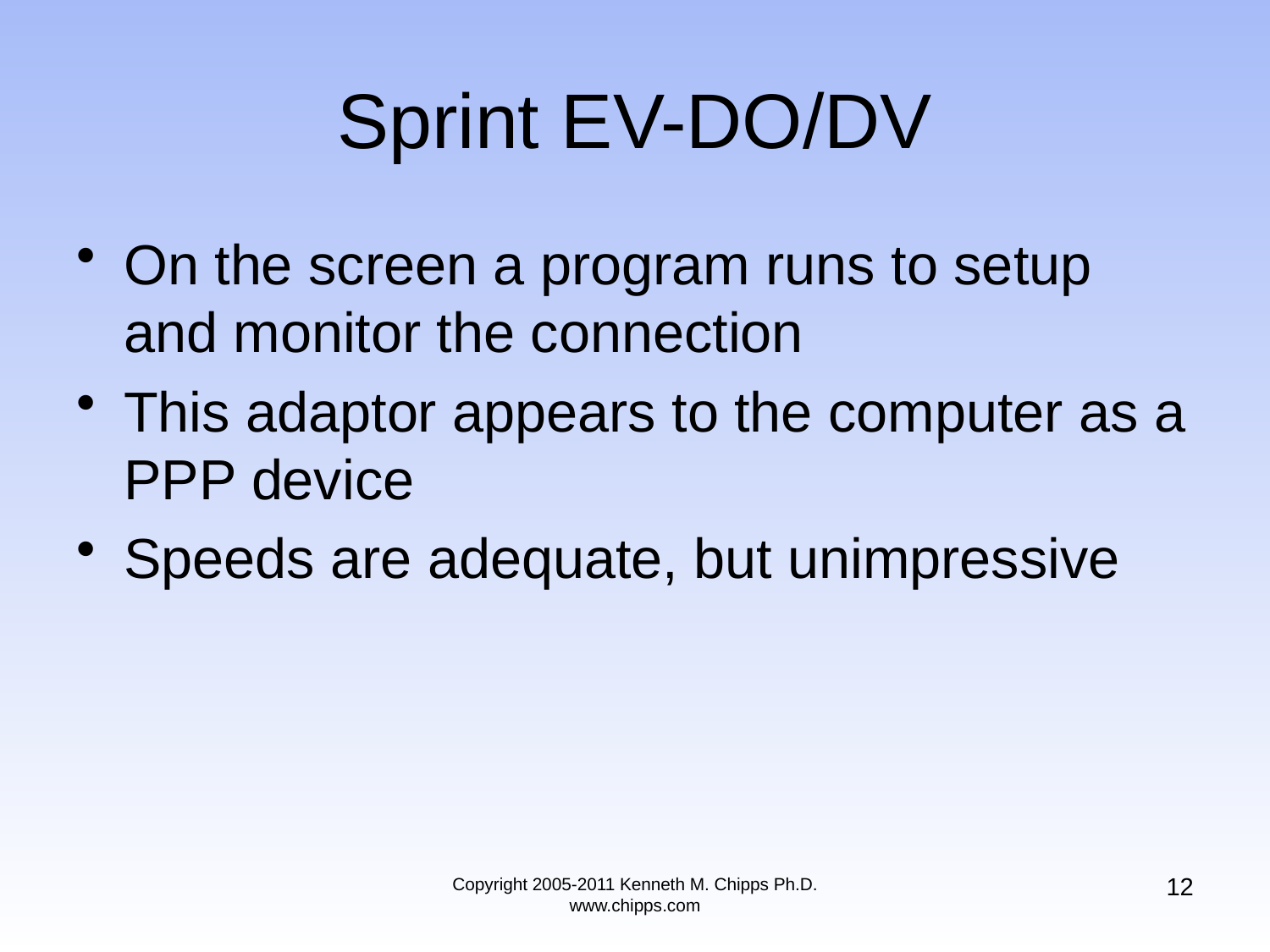

# Sprint EV-DO/DV
On the screen a program runs to setup and monitor the connection
This adaptor appears to the computer as a PPP device
Speeds are adequate, but unimpressive
12
Copyright 2005-2011 Kenneth M. Chipps Ph.D. www.chipps.com